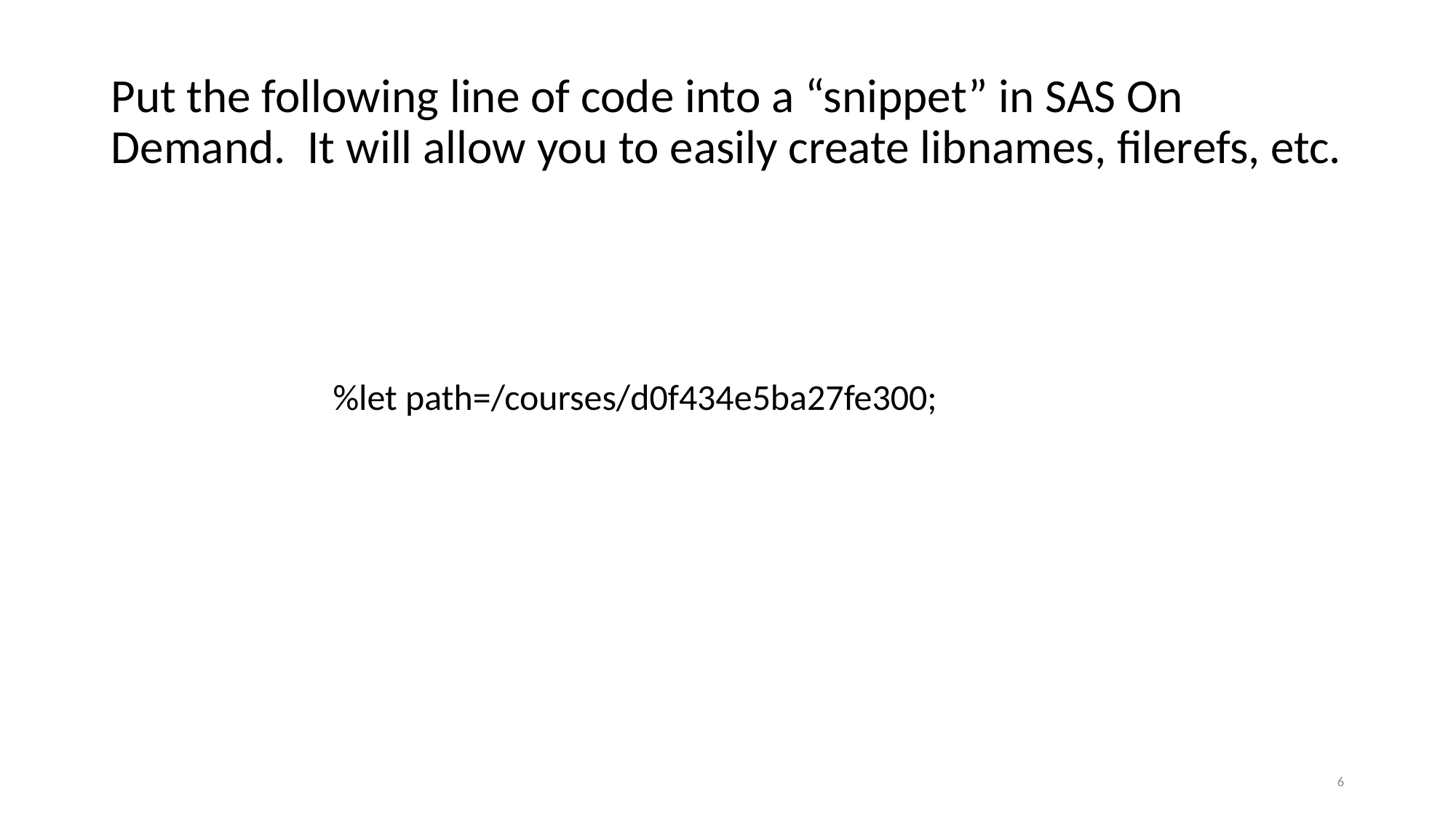

# Put the following line of code into a “snippet” in SAS On Demand.  It will allow you to easily create libnames, filerefs, etc.
%let path=/courses/d0f434e5ba27fe300;
6